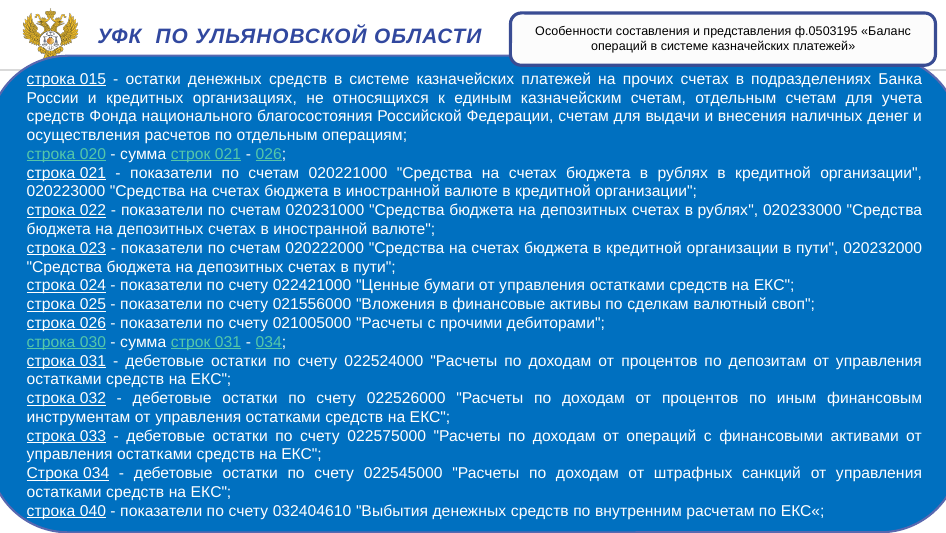

Особенности составления и представления ф.0503195 «Баланс операций в системе казначейских платежей»

Уфк  по ульяновской области

строка 015 - остатки денежных средств в системе казначейских платежей на прочих счетах в подразделениях Банка России и кредитных организациях, не относящихся к единым казначейским счетам, отдельным счетам для учета средств Фонда национального благосостояния Российской Федерации, счетам для выдачи и внесения наличных денег и осуществления расчетов по отдельным операциям;
строка 020 - сумма строк 021 - 026;
строка 021 - показатели по счетам 020221000 "Средства на счетах бюджета в рублях в кредитной организации", 020223000 "Средства на счетах бюджета в иностранной валюте в кредитной организации";
строка 022 - показатели по счетам 020231000 "Средства бюджета на депозитных счетах в рублях", 020233000 "Средства бюджета на депозитных счетах в иностранной валюте";
строка 023 - показатели по счетам 020222000 "Средства на счетах бюджета в кредитной организации в пути", 020232000 "Средства бюджета на депозитных счетах в пути";
строка 024 - показатели по счету 022421000 "Ценные бумаги от управления остатками средств на ЕКС";
строка 025 - показатели по счету 021556000 "Вложения в финансовые активы по сделкам валютный своп";
строка 026 - показатели по счету 021005000 "Расчеты с прочими дебиторами";
строка 030 - сумма строк 031 - 034;
строка 031 - дебетовые остатки по счету 022524000 "Расчеты по доходам от процентов по депозитам от управления остатками средств на ЕКС";
строка 032 - дебетовые остатки по счету 022526000 "Расчеты по доходам от процентов по иным финансовым инструментам от управления остатками средств на ЕКС";
строка 033 - дебетовые остатки по счету 022575000 "Расчеты по доходам от операций с финансовыми активами от управления остатками средств на ЕКС";
Строка 034 - дебетовые остатки по счету 022545000 "Расчеты по доходам от штрафных санкций от управления остатками средств на ЕКС";
строка 040 - показатели по счету 032404610 "Выбытия денежных средств по внутренним расчетам по ЕКС«;
|  |
| --- |
|  |